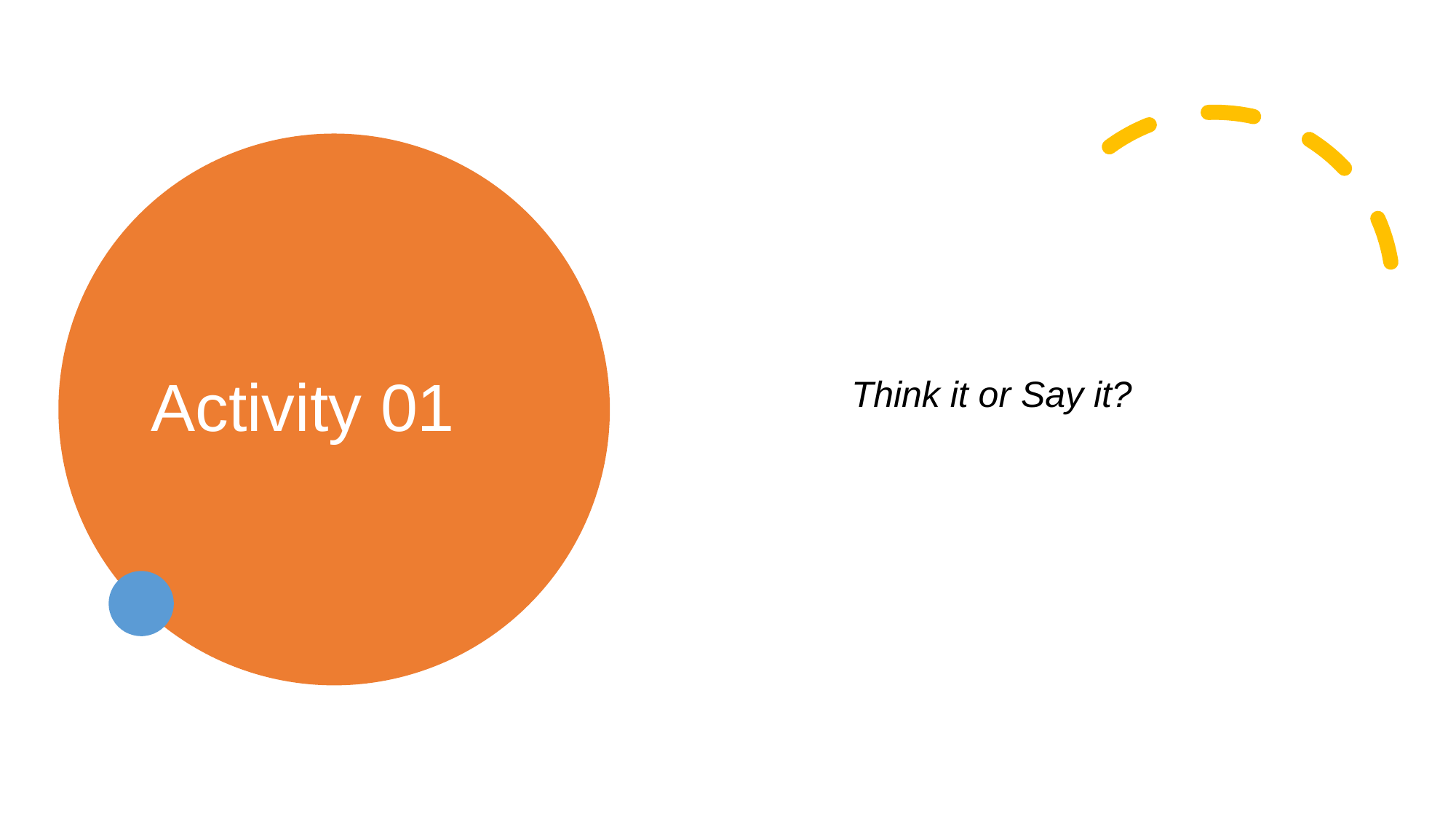

# Activity 01
Think it or Say it?